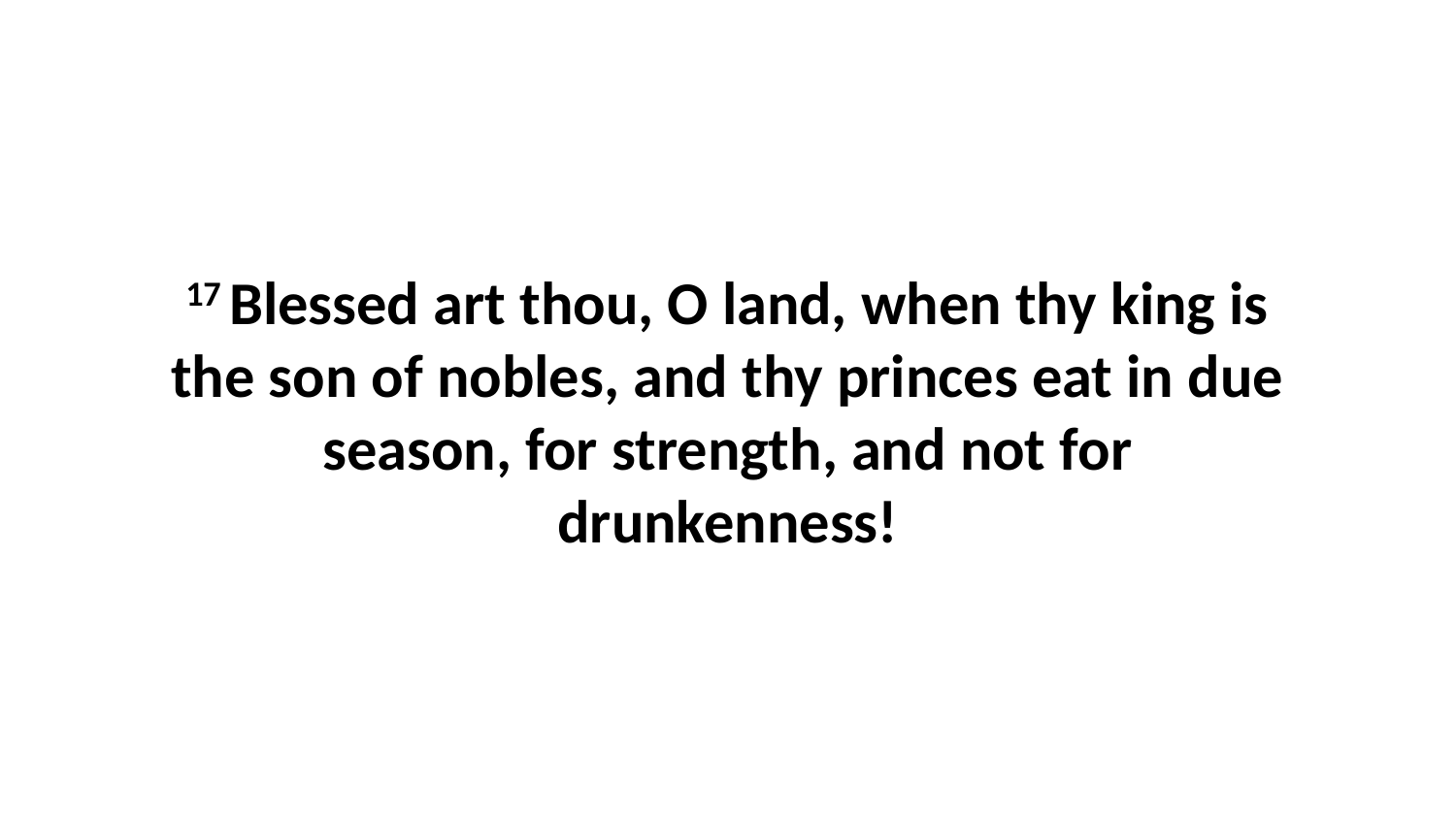

17 Blessed art thou, O land, when thy king is the son of nobles, and thy princes eat in due season, for strength, and not for drunkenness!